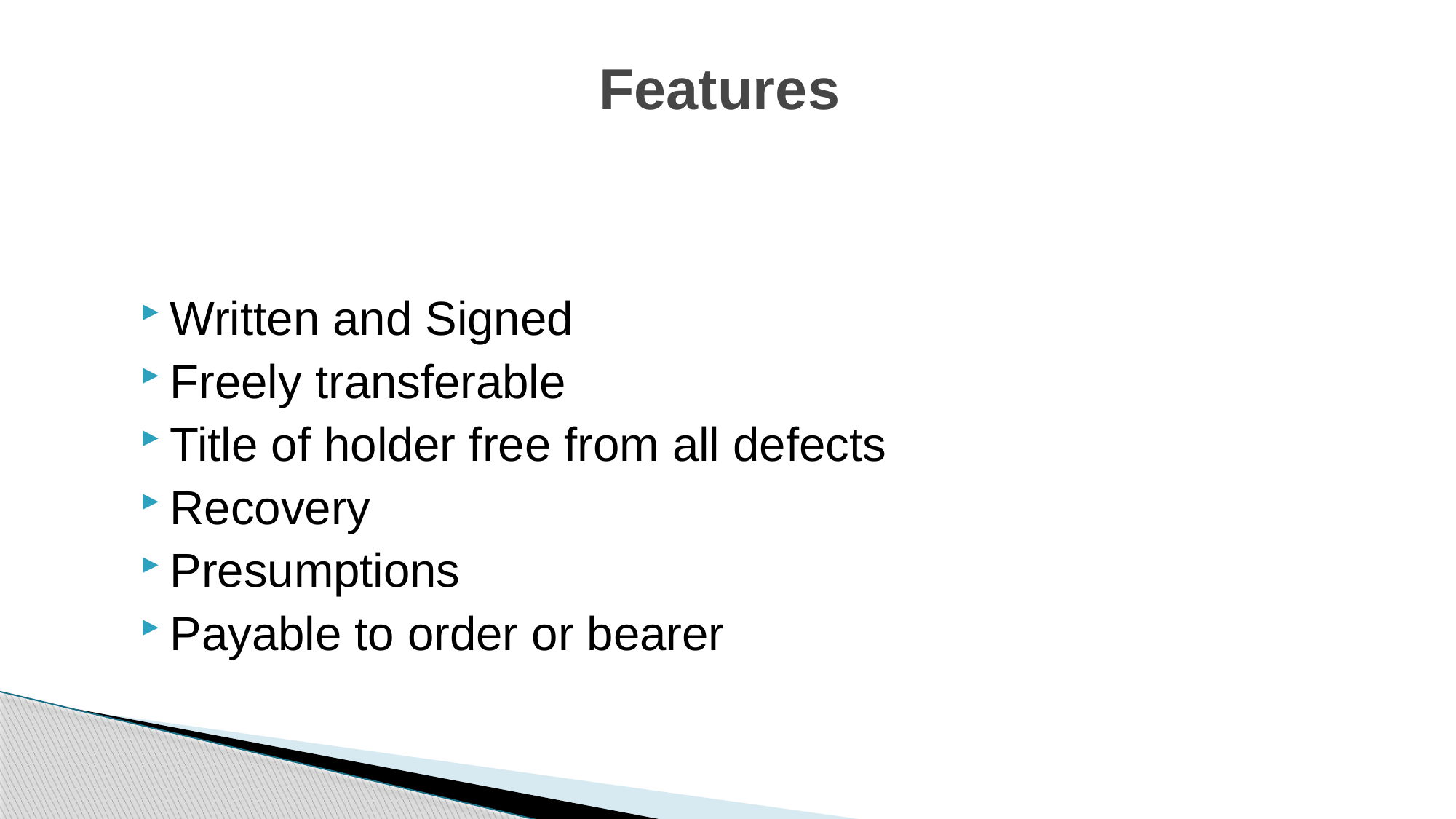

# Features
Written and Signed
Freely transferable
Title of holder free from all defects
Recovery
Presumptions
Payable to order or bearer